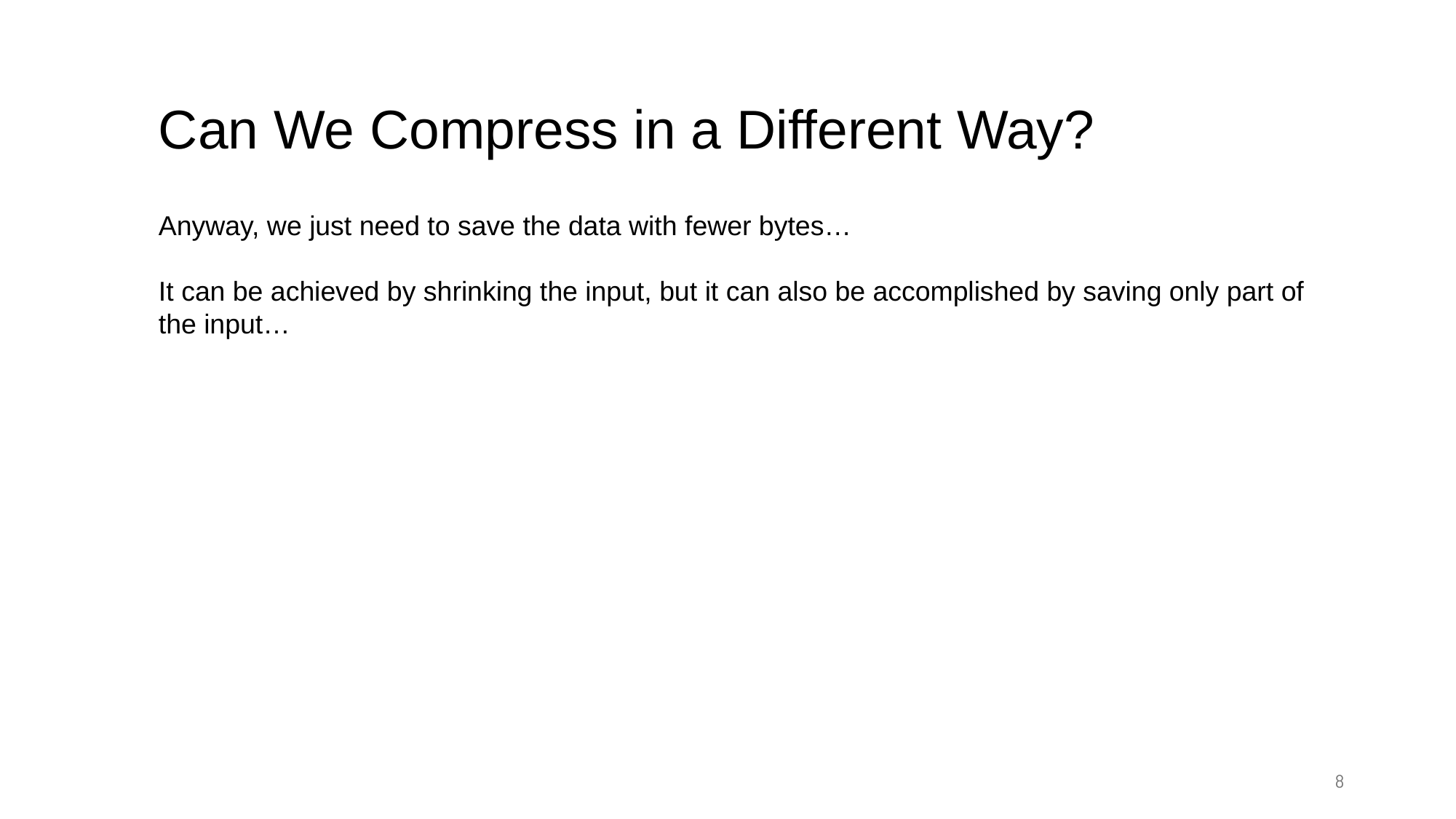

Can We Compress in a Different Way?
Anyway, we just need to save the data with fewer bytes…

It can be achieved by shrinking the input, but it can also be accomplished by saving only part of the input…
8